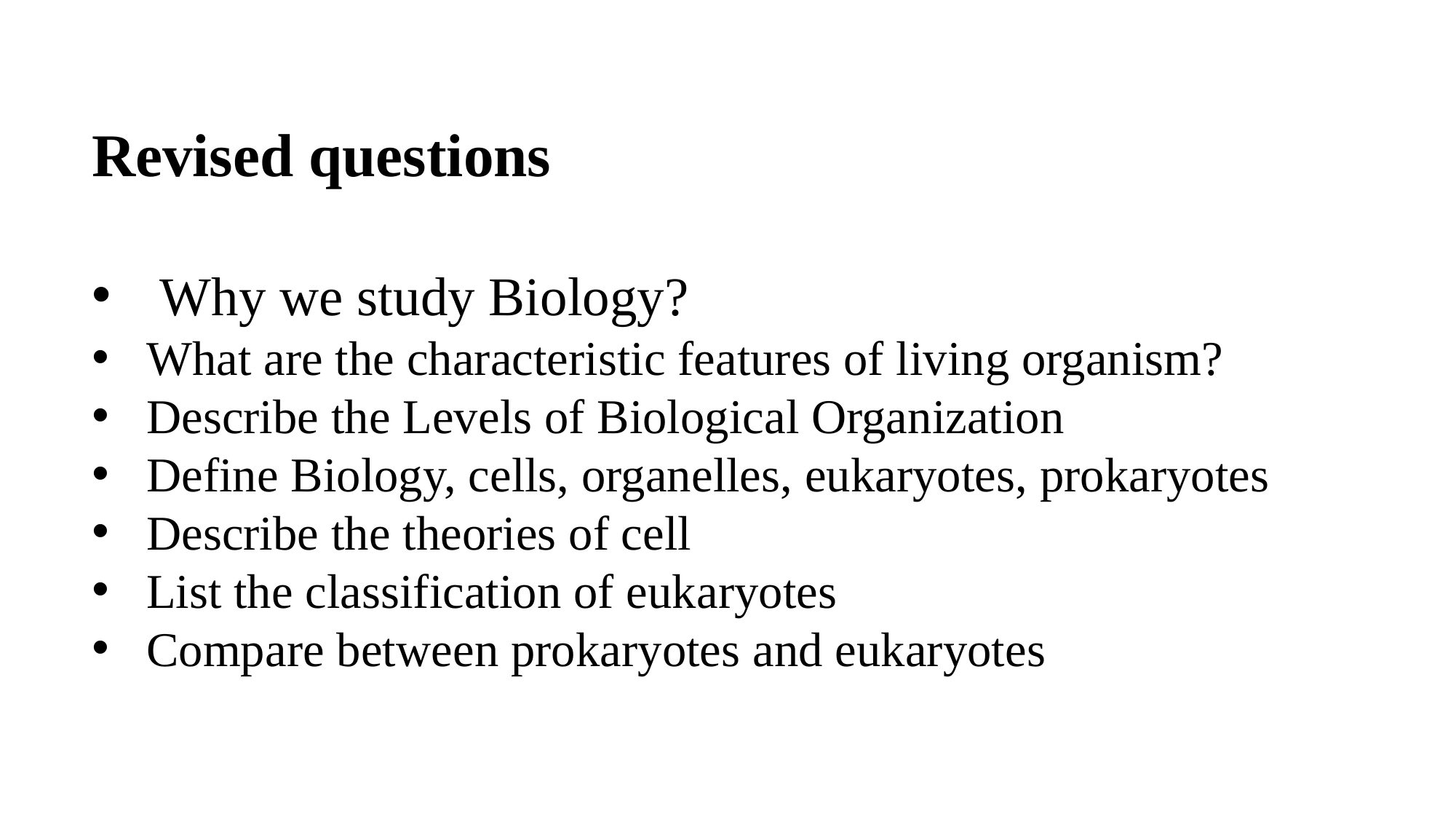

Revised questions

Why we study Biology?
What are the characteristic features of living organism?
Describe the Levels of Biological Organization
Define Biology, cells, organelles, eukaryotes, prokaryotes
Describe the theories of cell
List the classification of eukaryotes
Compare between prokaryotes and eukaryotes